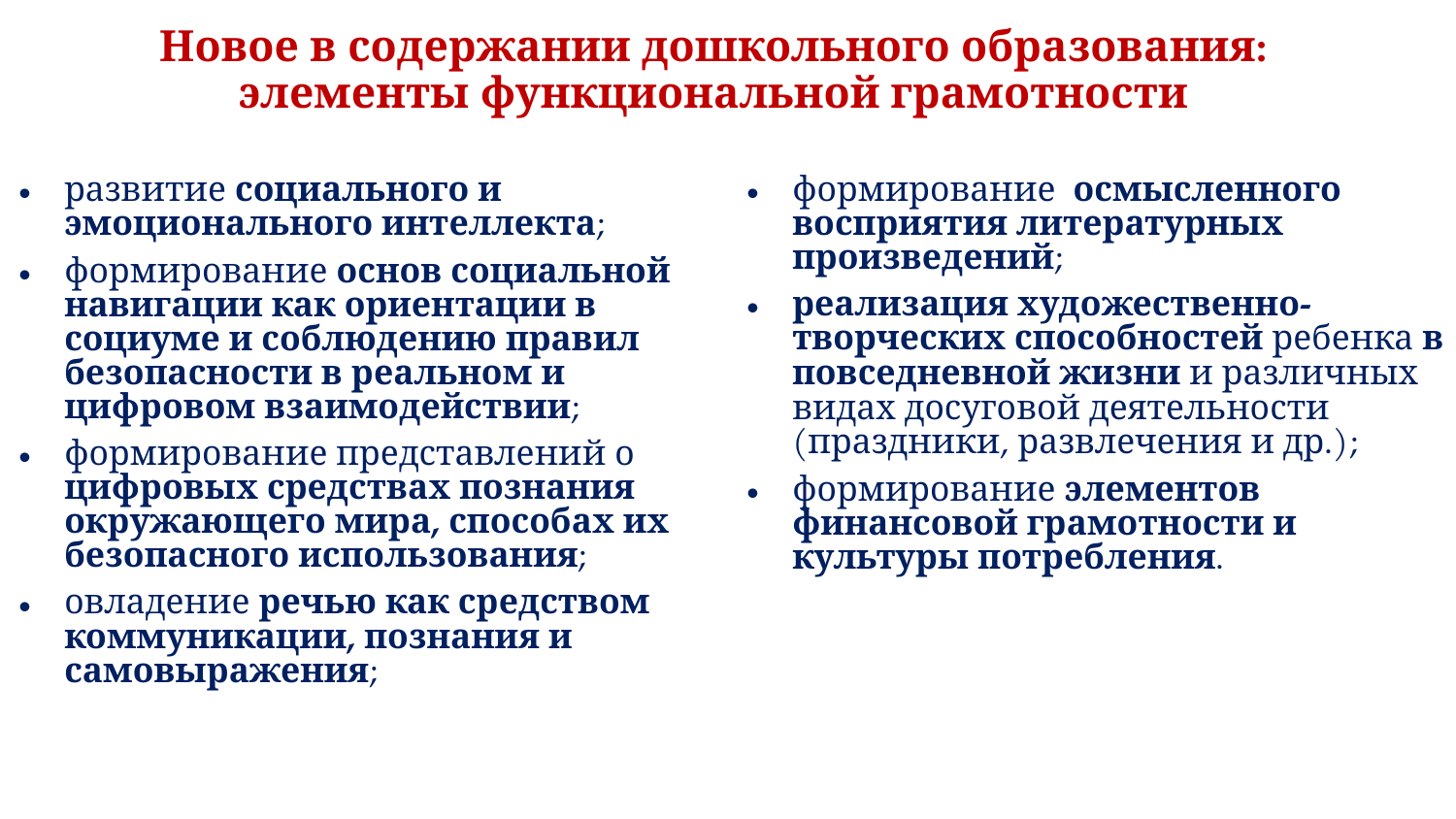

# Новое в содержании дошкольного образования: элементы функциональной грамотности
| развитие социального и эмоционального интеллекта; формирование основ социальной навигации как ориентации в социуме и соблюдению правил безопасности в реальном и цифровом взаимодействии; формирование представлений о цифровых средствах познания окружающего мира, способах их безопасного использования; овладение речью как средством коммуникации, познания и самовыражения; | формирование осмысленного восприятия литературных произведений; реализация художественно-творческих способностей ребенка в повседневной жизни и различных видах досуговой деятельности (праздники, развлечения и др.); формирование элементов финансовой грамотности и культуры потребления. |
| --- | --- |